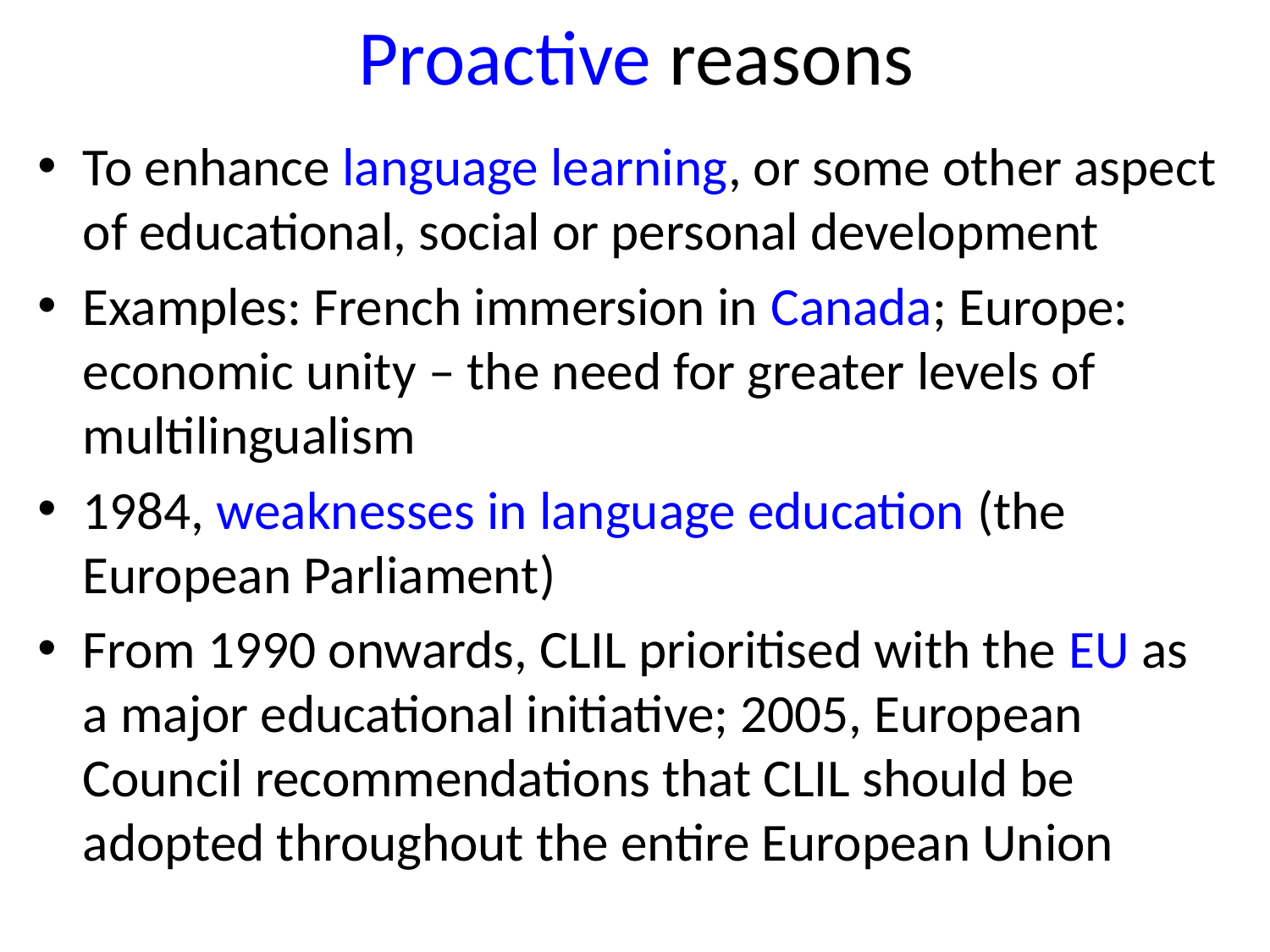

# Proactive reasons
To enhance language learning, or some other aspect of educational, social or personal development
Examples: French immersion in Canada; Europe: economic unity – the need for greater levels of multilingualism
1984, weaknesses in language education (the European Parliament)
From 1990 onwards, CLIL prioritised with the EU as a major educational initiative; 2005, European Council recommendations that CLIL should be adopted throughout the entire European Union